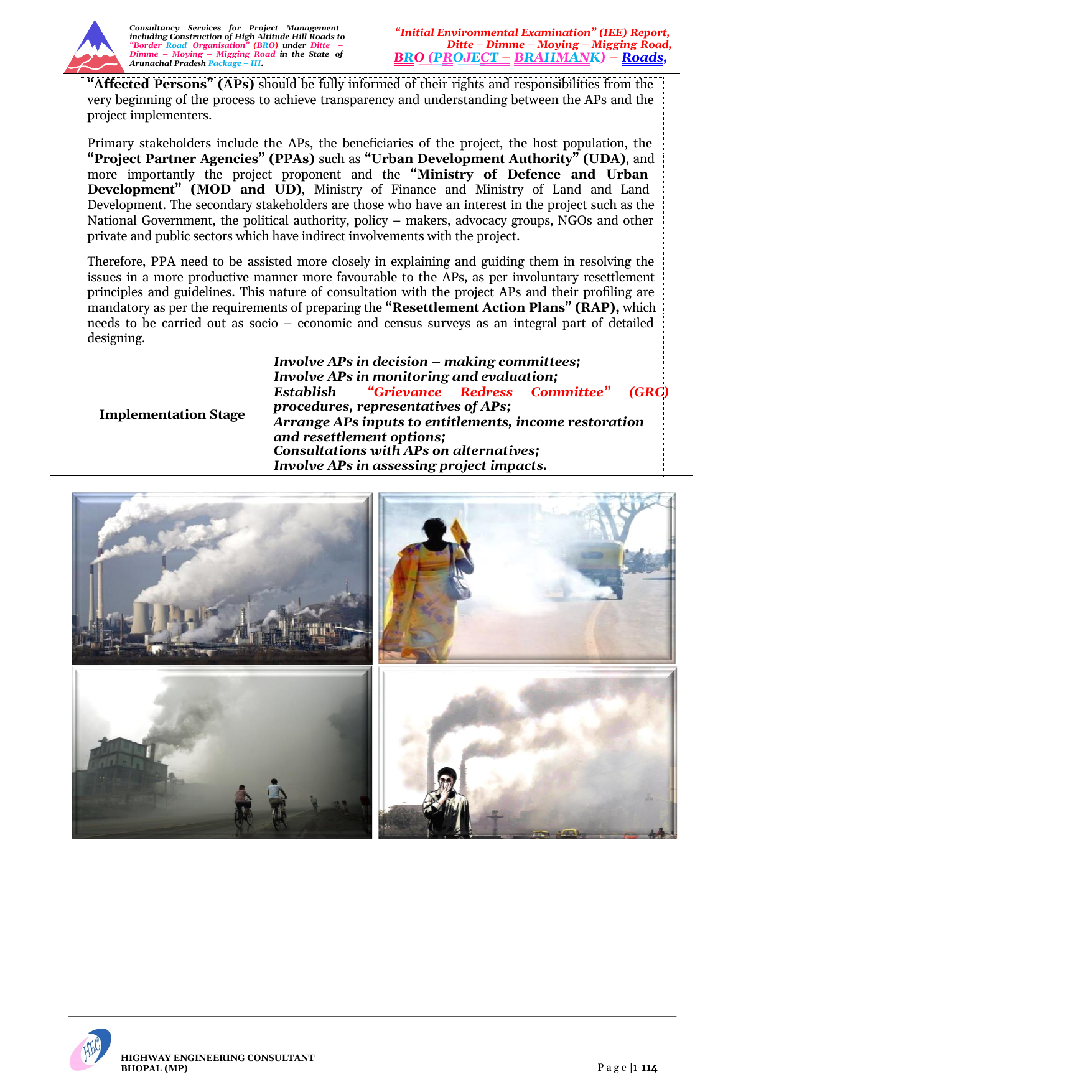

Consultancy Services for Project Management  including Construction of High Altitude Hill Roads to  “Border Road Organisation” (BRO) under Ditte  –  Dimme – Moying – Migging Road in the State of  Arunachal Pradesh Package – III.
“Initial Environmental Examination” (IEE) Report,  Ditte – Dimme – Moying – Migging Road,
BRO (PROJECT – BRAHMANK) – Roads,

| “Affected Persons” (APs) should be fully informed of their rights and responsibilities from the very beginning of the process to achieve transparency and understanding between the APs and the project implementers. |  |
| --- | --- |
| Primary stakeholders include the APs, the beneficiaries of the project, the host population, the “Project Partner Agencies” (PPAs) such as “Urban Development Authority” (UDA), and more importantly the project proponent and the “Ministry of Defence and Urban Development” (MOD and UD), Ministry of Finance and Ministry of Land and Land Development. The secondary stakeholders are those who have an interest in the project such as the National Government, the political authority, policy – makers, advocacy groups, NGOs and other private and public sectors which have indirect involvements with the project. |  |
| Therefore, PPA need to be assisted more closely in explaining and guiding them in resolving the issues in a more productive manner more favourable to the APs, as per involuntary resettlement principles and guidelines. This nature of consultation with the project APs and their profiling are mandatory as per the requirements of preparing the “Resettlement Action Plans” (RAP), which needs to be carried out as socio – economic and census surveys as an integral part of detailed designing. |  |
|  | Involve APs in decision – making committees; |
|  | Involve APs in monitoring and evaluation; |
| Implementation Stage | Establish “Grievance Redress Committee” (GRC) procedures, representatives of APs; |
|  | Arrange APs inputs to entitlements, income restoration and resettlement options; |
|  | Consultations with APs on alternatives; |
|  | Involve APs in assessing project impacts. |

HIGHWAY ENGINEERING CONSULTANT  BHOPAL (MP)
P a g e |1-114